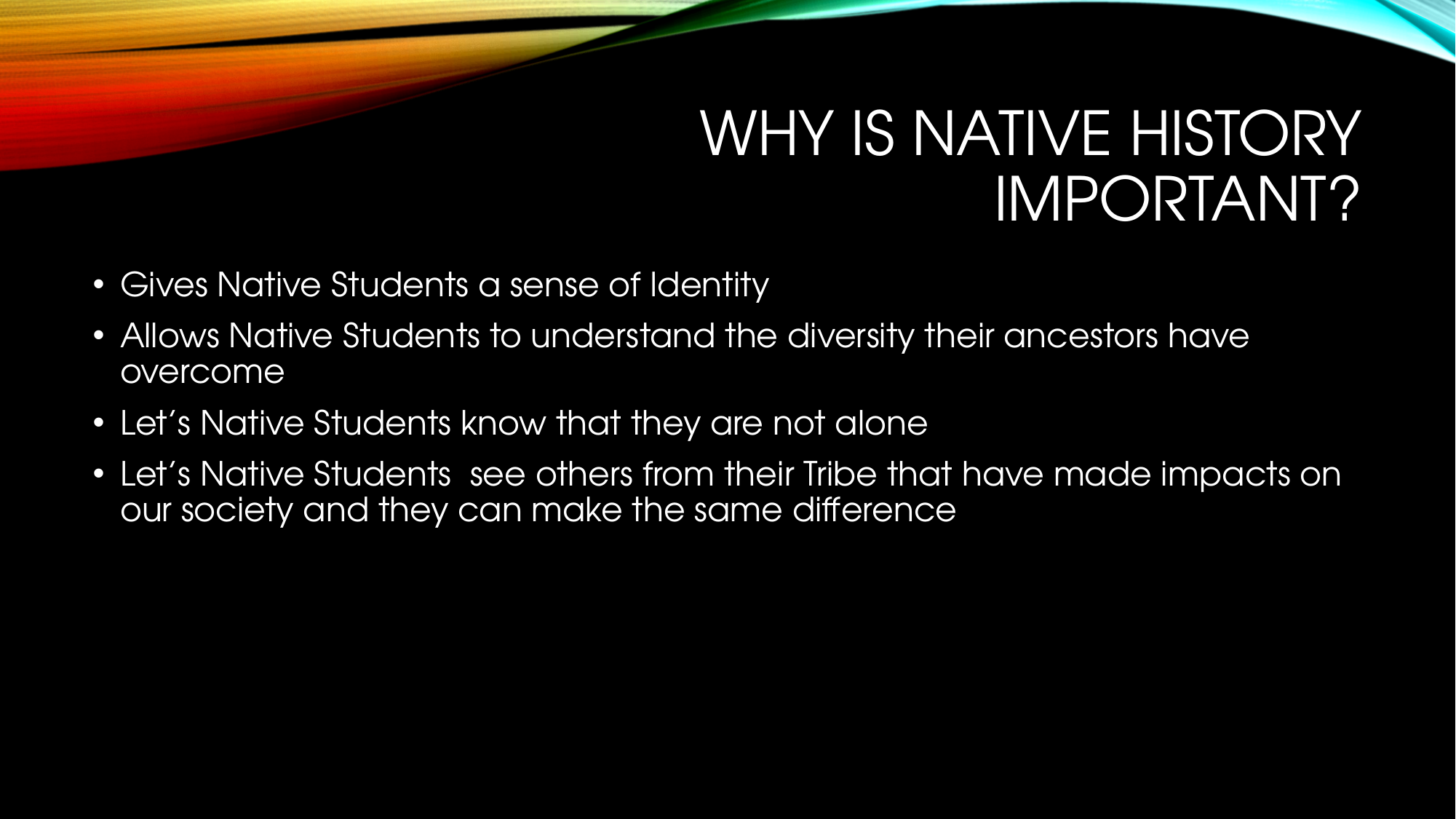

# Why is Native History Important?
Gives Native Students a sense of Identity
Allows Native Students to understand the diversity their ancestors have overcome
Let’s Native Students know that they are not alone
Let’s Native Students  see others from their Tribe that have made impacts on our society and they can make the same difference